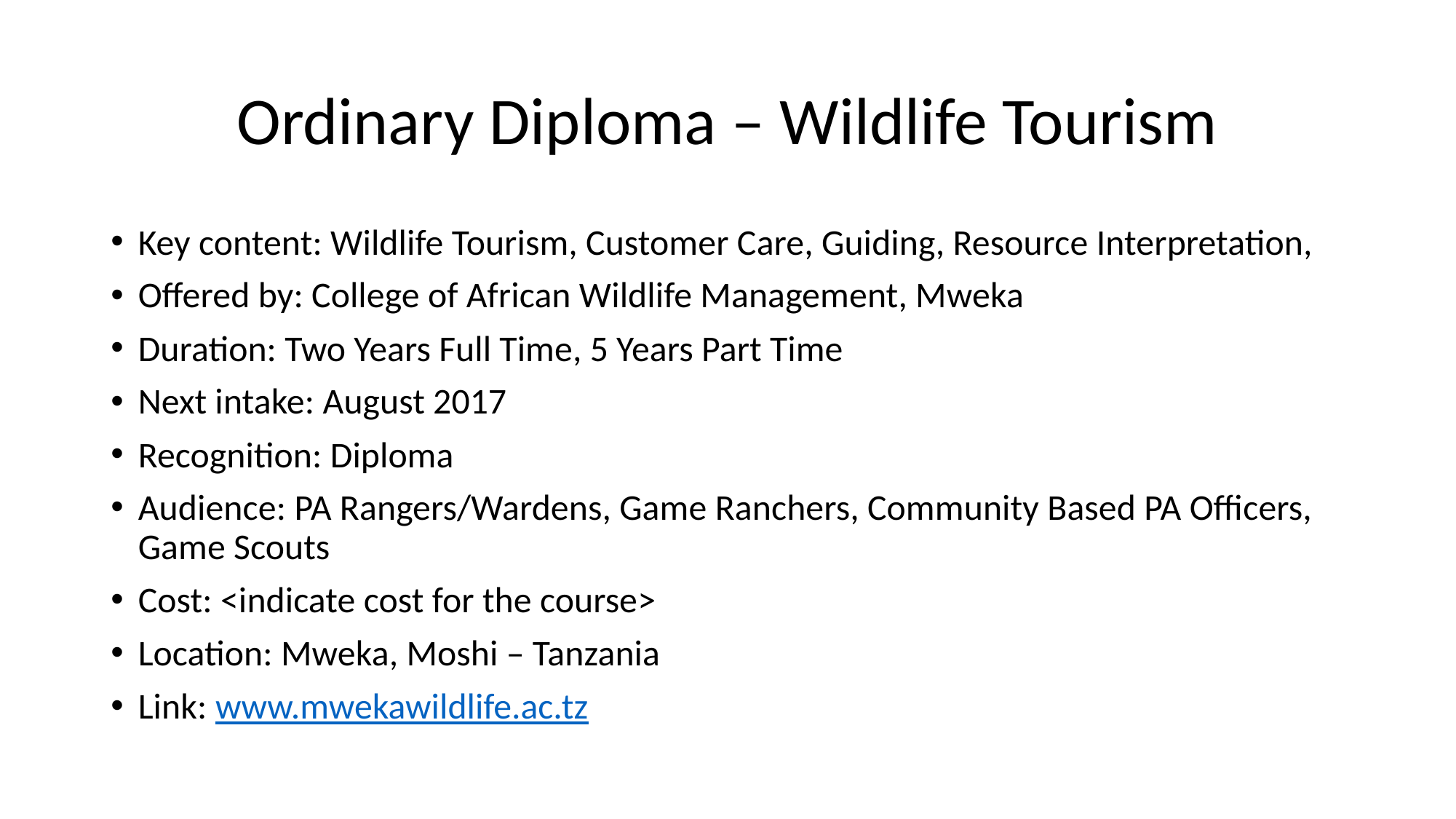

# Ordinary Diploma – Wildlife Tourism
Key content: Wildlife Tourism, Customer Care, Guiding, Resource Interpretation,
Offered by: College of African Wildlife Management, Mweka
Duration: Two Years Full Time, 5 Years Part Time
Next intake: August 2017
Recognition: Diploma
Audience: PA Rangers/Wardens, Game Ranchers, Community Based PA Officers, Game Scouts
Cost: <indicate cost for the course>
Location: Mweka, Moshi – Tanzania
Link: www.mwekawildlife.ac.tz